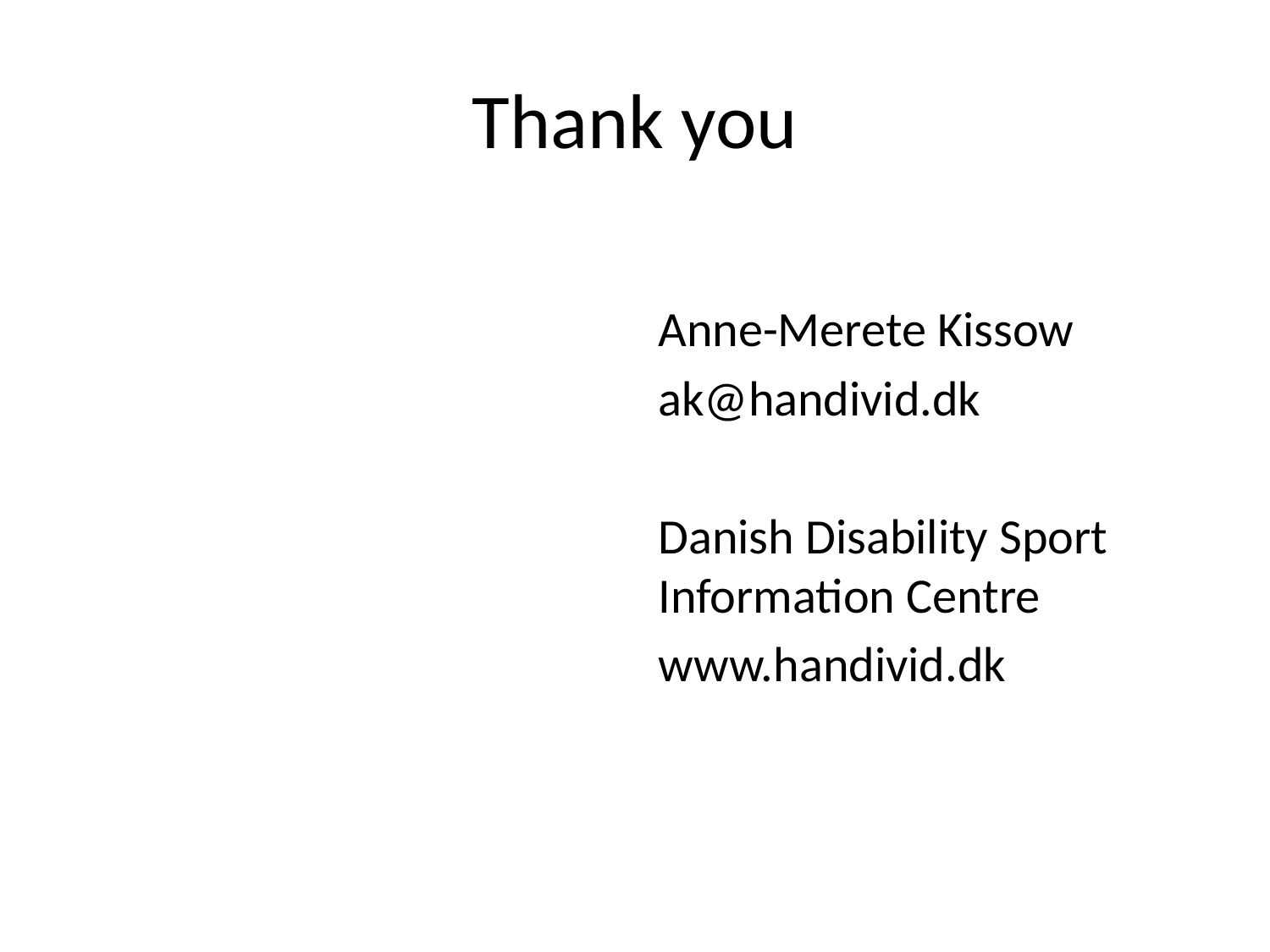

# Thank you

Anne-Merete Kissow
ak@handivid.dk

Danish Disability Sport Information Centre
www.handivid.dk